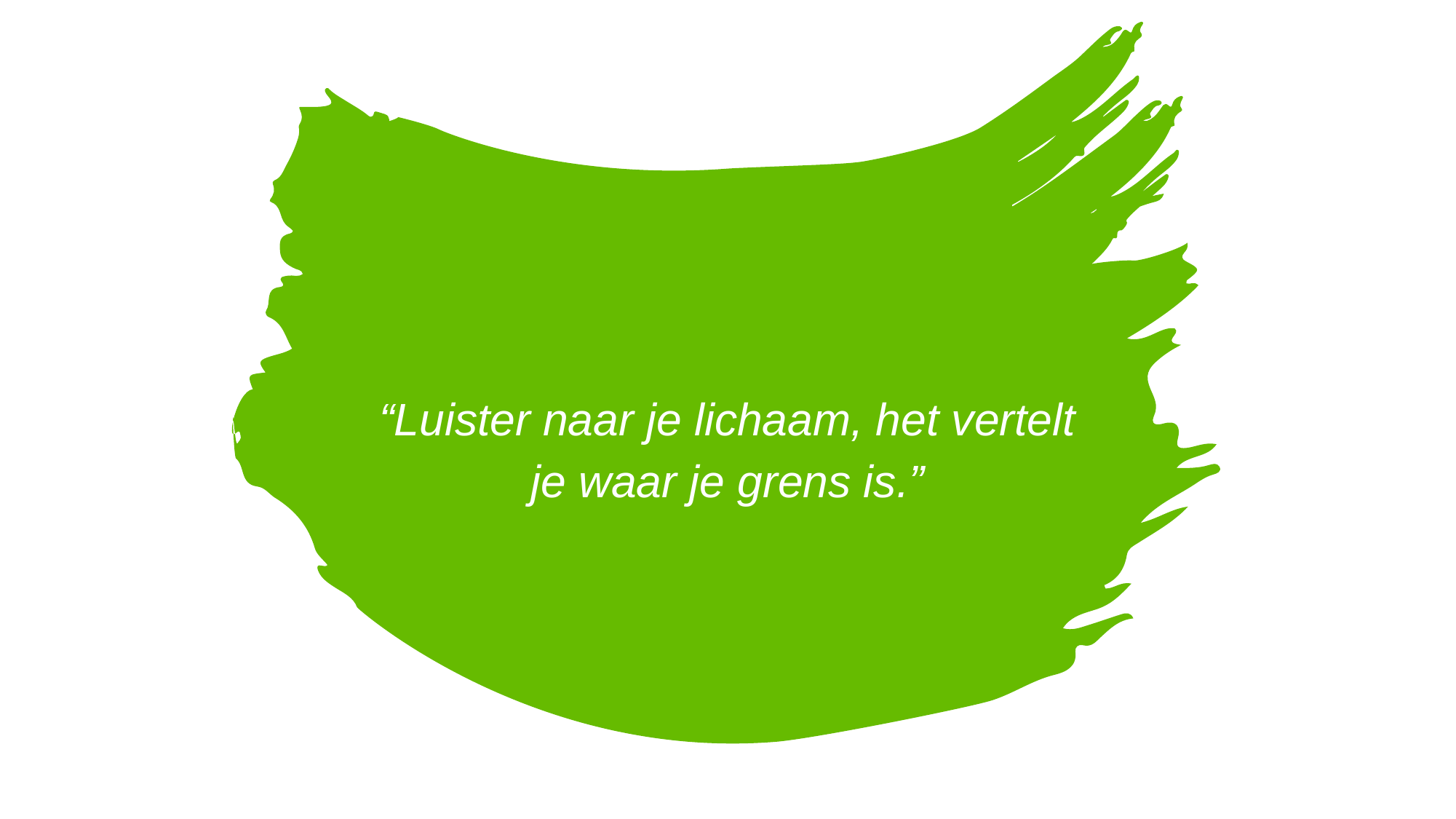

# “Luister naar je lichaam, het vertelt je waar je grens is.”